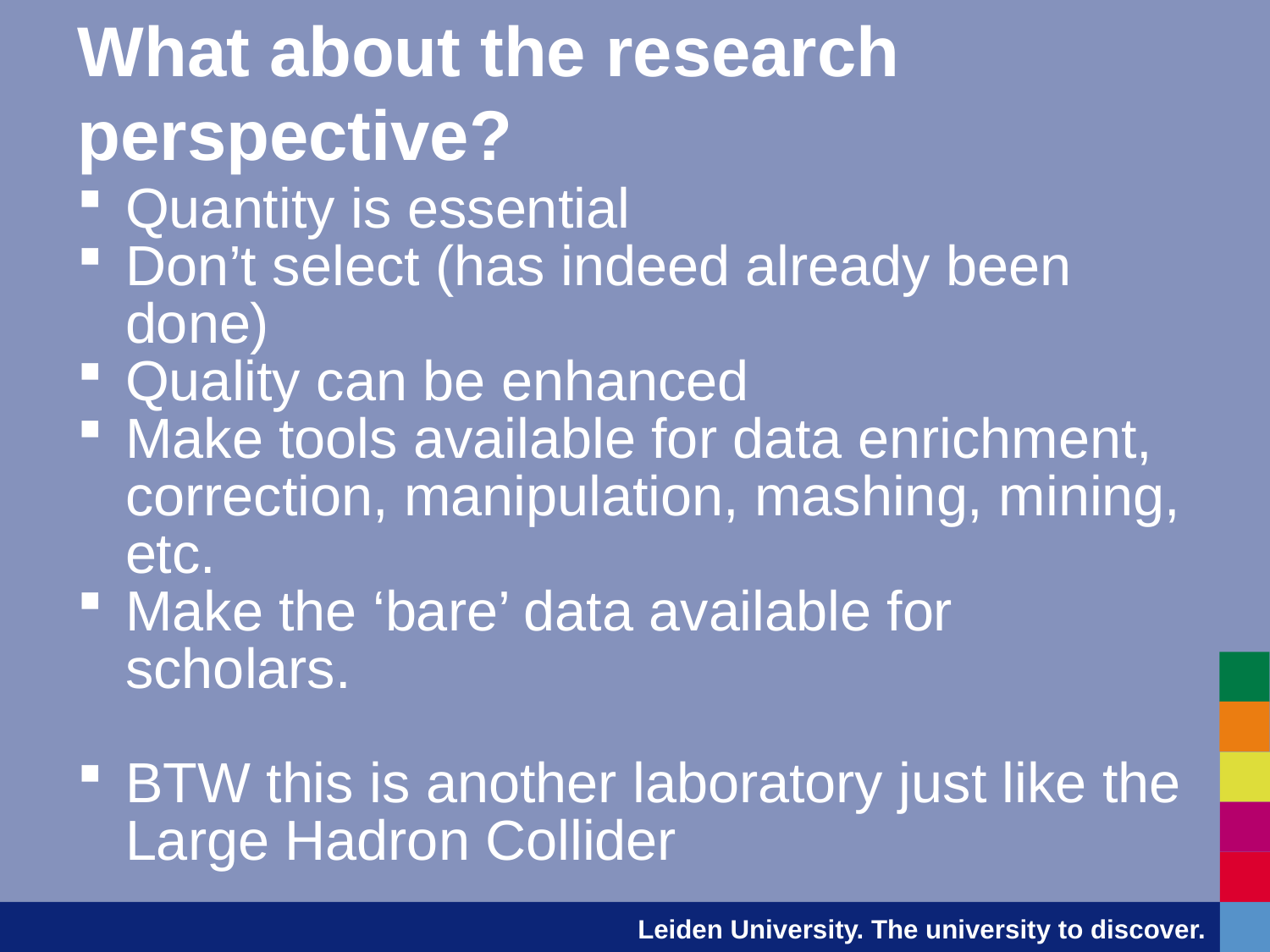

# What about the research perspective?
Quantity is essential
Don’t select (has indeed already been done)
Quality can be enhanced
Make tools available for data enrichment, correction, manipulation, mashing, mining, etc.
Make the ‘bare’ data available for scholars.

BTW this is another laboratory just like the Large Hadron Collider